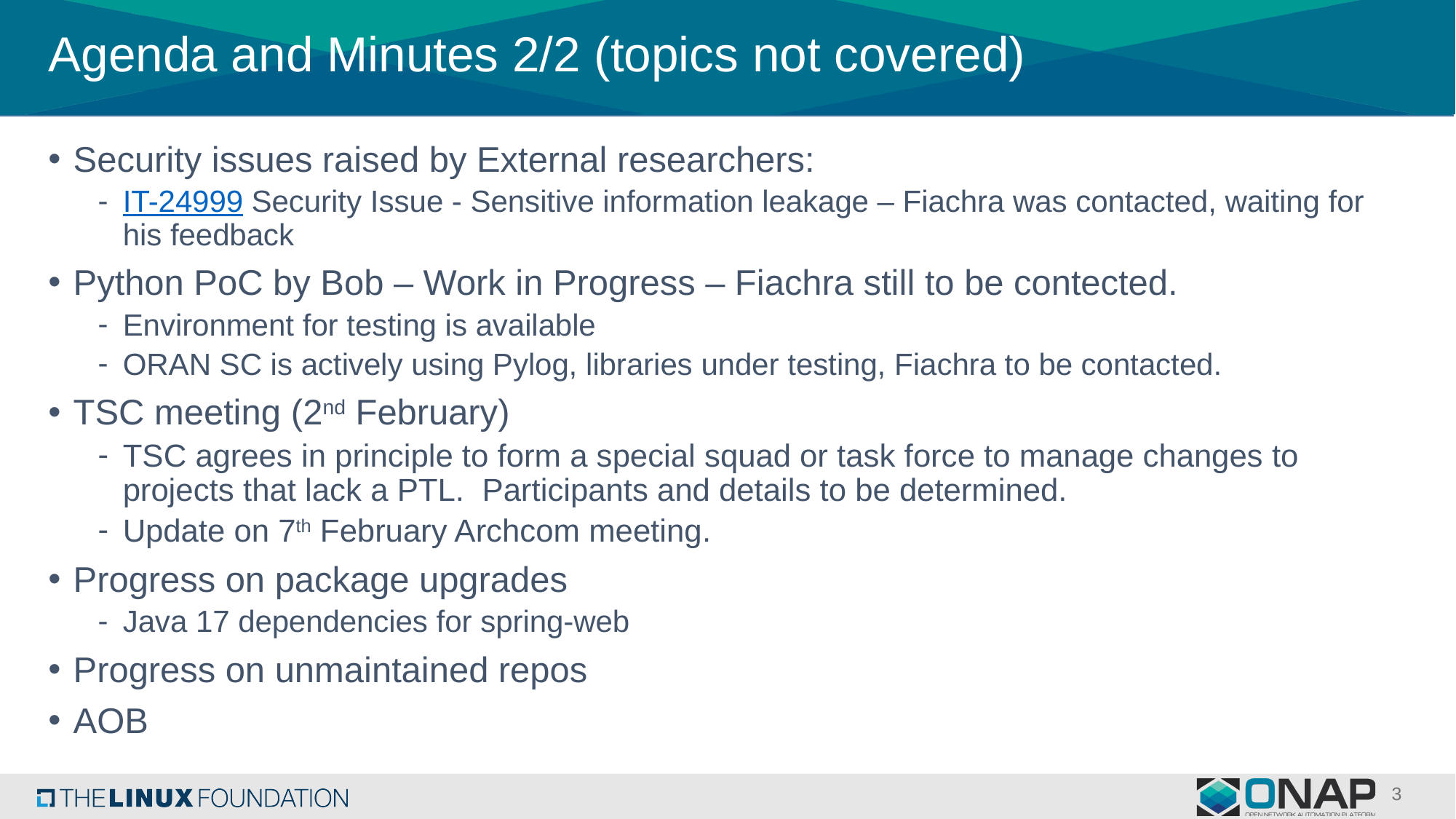

# Agenda and Minutes 2/2 (topics not covered)
Security issues raised by External researchers:
IT-24999 Security Issue - Sensitive information leakage – Fiachra was contacted, waiting for his feedback
Python PoC by Bob – Work in Progress – Fiachra still to be contected.
Environment for testing is available
ORAN SC is actively using Pylog, libraries under testing, Fiachra to be contacted.
TSC meeting (2nd February)
TSC agrees in principle to form a special squad or task force to manage changes to projects that lack a PTL.  Participants and details to be determined.
Update on 7th February Archcom meeting.
Progress on package upgrades
Java 17 dependencies for spring-web
Progress on unmaintained repos
AOB
3